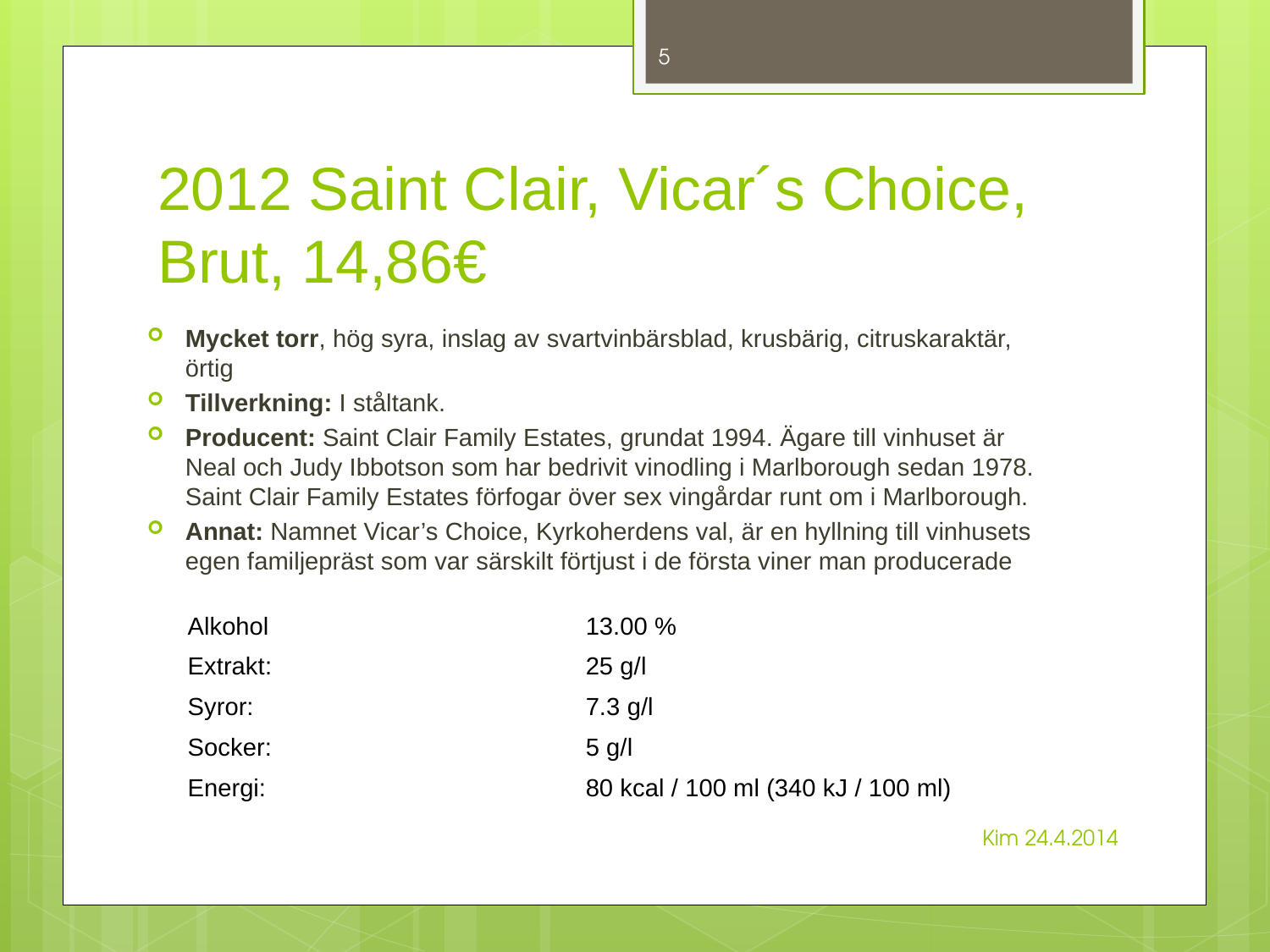

5
# 2012 Saint Clair, Vicar´s Choice, Brut, 14,86€
Mycket torr, hög syra, inslag av svartvinbärsblad, krusbärig, citruskaraktär, örtig
Tillverkning: I ståltank.
Producent: Saint Clair Family Estates, grundat 1994. Ägare till vinhuset är Neal och Judy Ibbotson som har bedrivit vinodling i Marlborough sedan 1978. Saint Clair Family Estates förfogar över sex vingårdar runt om i Marlborough.
Annat: Namnet Vicar’s Choice, Kyrkoherdens val, är en hyllning till vinhusets egen familjepräst som var särskilt förtjust i de första viner man producerade

| Alkohol | 13.00 % |
| --- | --- |
| Extrakt: | 25 g/l |
| Syror: | 7.3 g/l |
| Socker: | 5 g/l |
| Energi: | 80 kcal / 100 ml (340 kJ / 100 ml) |
Kim 24.4.2014